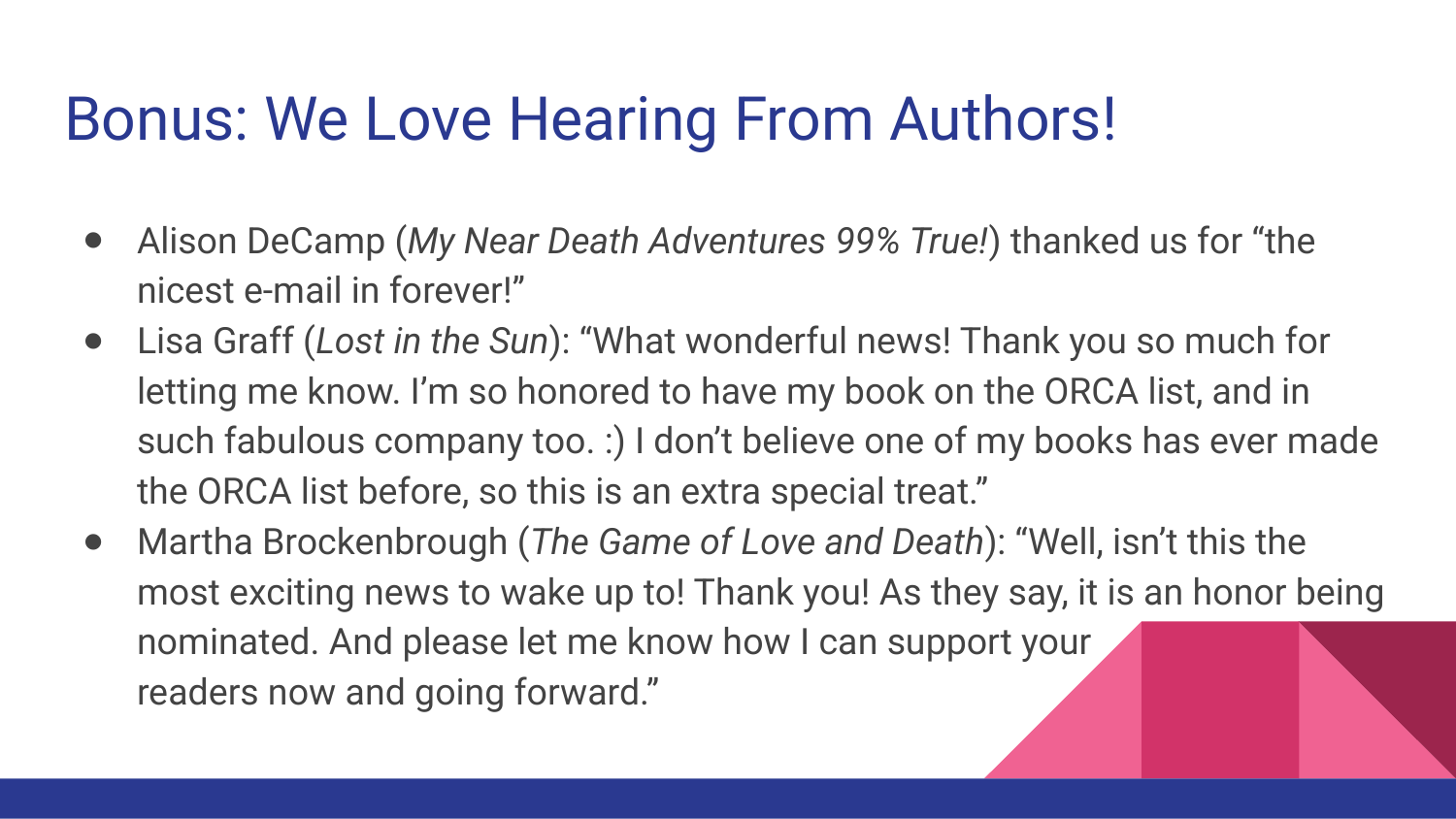

# Bonus: We Love Hearing From Authors!
Alison DeCamp (My Near Death Adventures 99% True!) thanked us for “the nicest e-mail in forever!”
Lisa Graff (Lost in the Sun): “What wonderful news! Thank you so much for letting me know. I’m so honored to have my book on the ORCA list, and in such fabulous company too. :) I don’t believe one of my books has ever made the ORCA list before, so this is an extra special treat.”
Martha Brockenbrough (The Game of Love and Death): “Well, isn’t this the most exciting news to wake up to! Thank you! As they say, it is an honor being nominated. And please let me know how I can support your
readers now and going forward.”